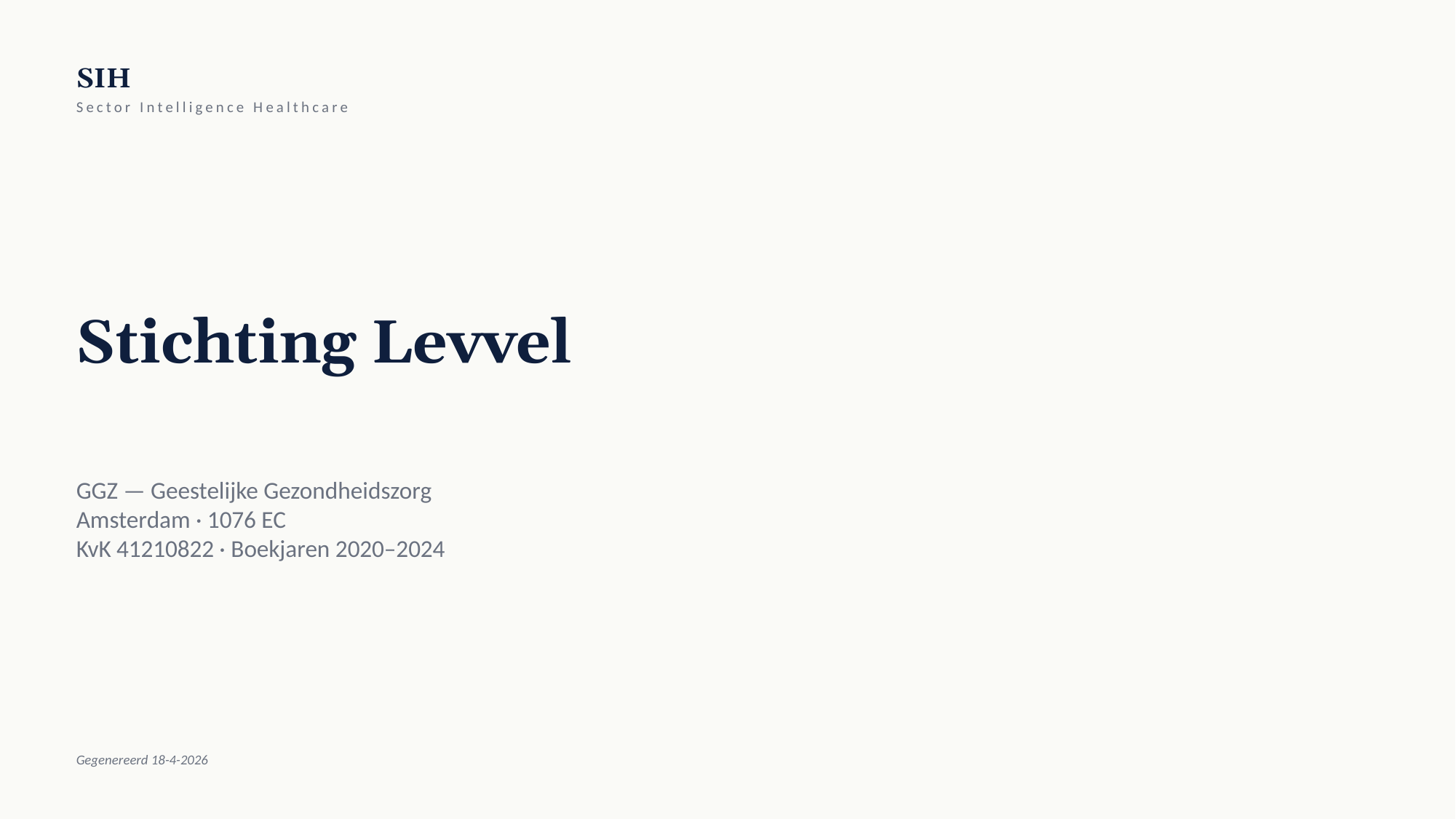

SIH
Sector Intelligence Healthcare
Stichting Levvel
GGZ — Geestelijke Gezondheidszorg
Amsterdam · 1076 EC
KvK 41210822 · Boekjaren 2020–2024
Gegenereerd 18-4-2026